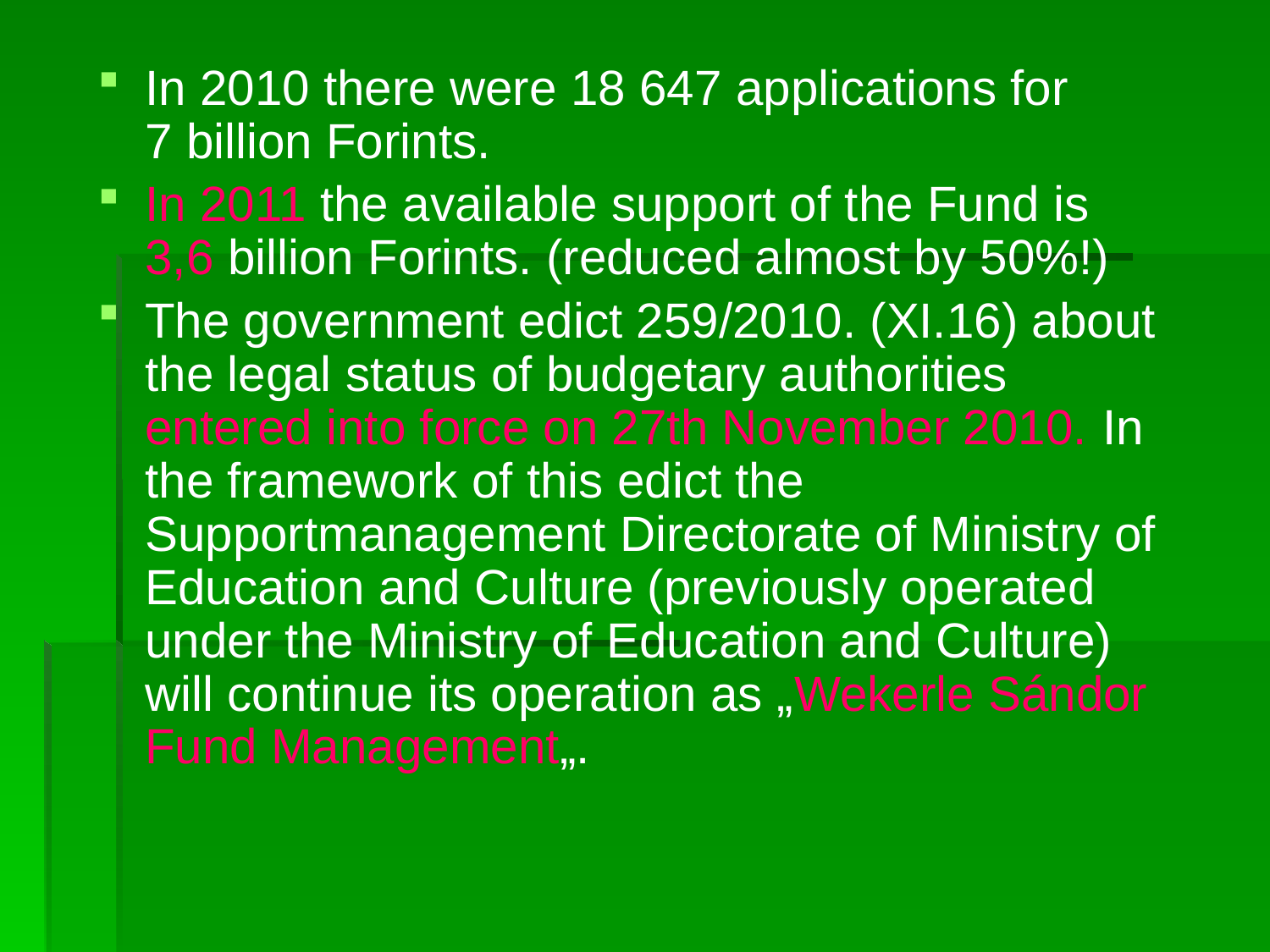

In 2010 there were 18 647 applications for
7 billion Forints.
In 2011 the available support of the Fund is
3,6 billion Forints. (reduced almost by 50%!)
The government edict 259/2010. (XI.16) about the legal status of budgetary authorities entered into force on 27th November 2010. In the framework of this edict the Supportmanagement Directorate of Ministry of Education and Culture (previously operated under the Ministry of Education and Culture) will continue its operation as „Wekerle Sándor Fund Management„.